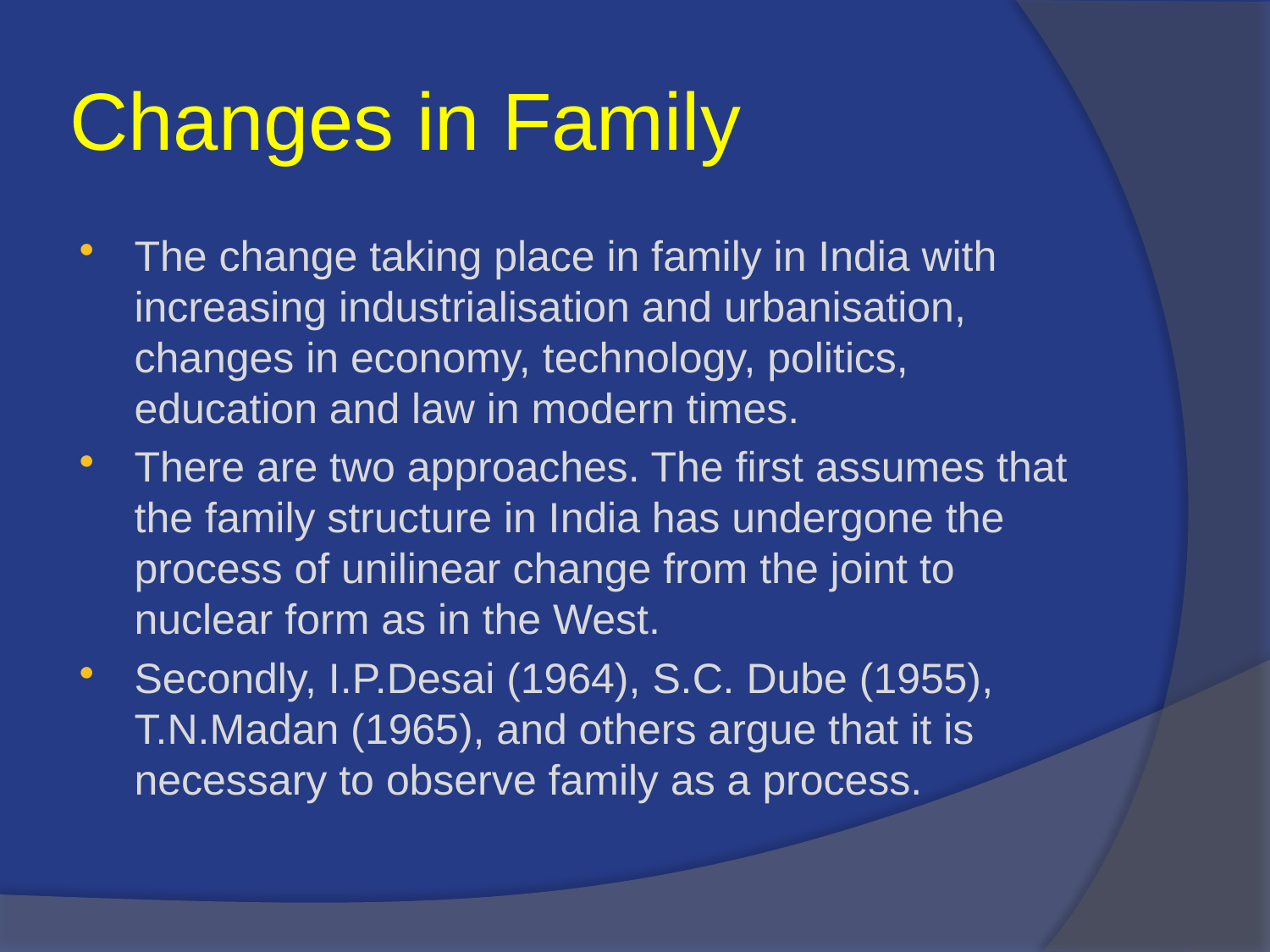

# Changes in Family
The change taking place in family in India with increasing industrialisation and urbanisation, changes in economy, technology, politics, education and law in modern times.
There are two approaches. The first assumes that the family structure in India has undergone the process of unilinear change from the joint to nuclear form as in the West.
Secondly, I.P.Desai (1964), S.C. Dube (1955), T.N.Madan (1965), and others argue that it is necessary to observe family as a process.